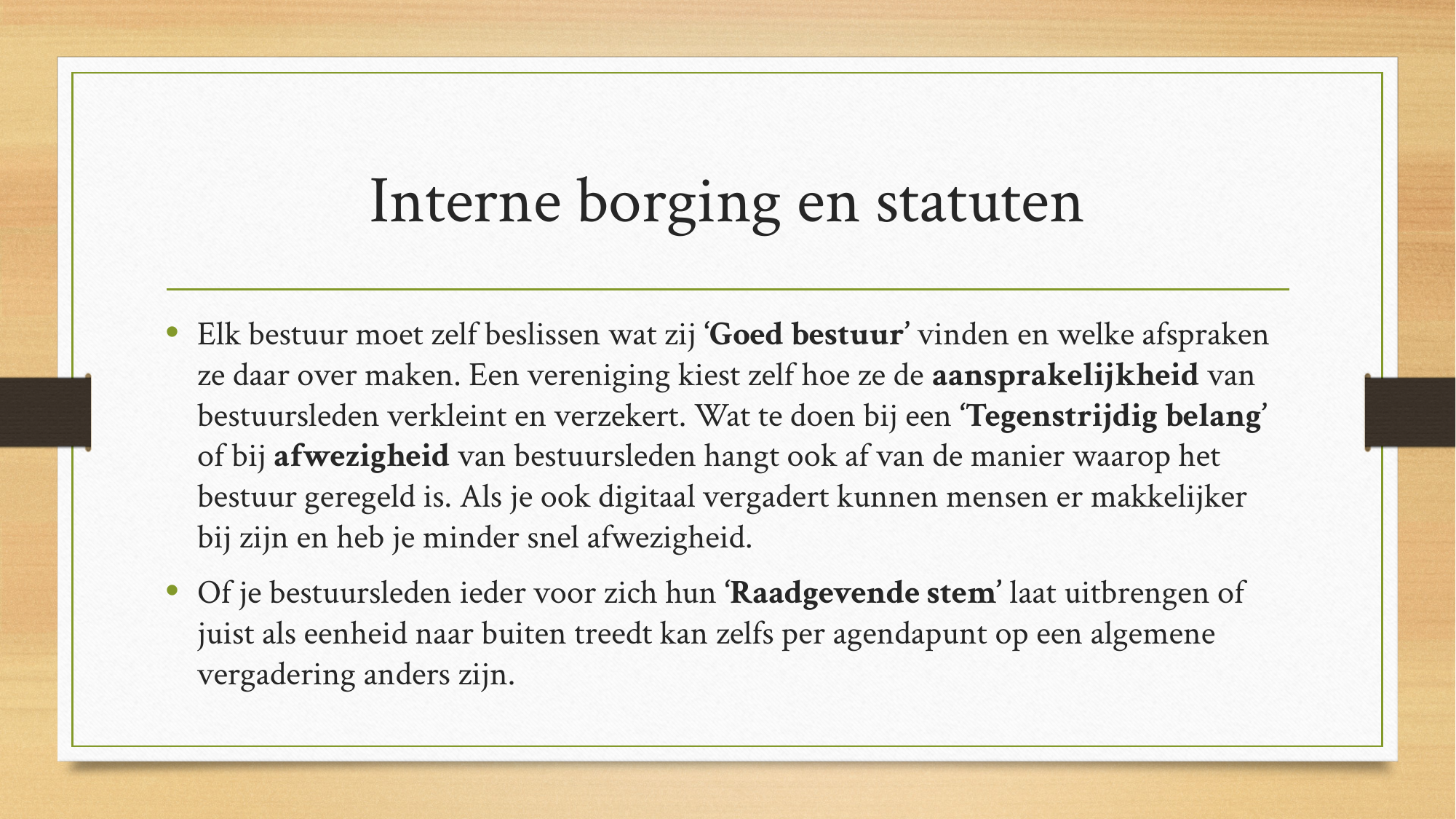

# Interne borging en statuten
Elk bestuur moet zelf beslissen wat zij ‘Goed bestuur’ vinden en welke afspraken ze daar over maken. Een vereniging kiest zelf hoe ze de aansprakelijkheid van bestuursleden verkleint en verzekert. Wat te doen bij een ‘Tegenstrijdig belang’ of bij afwezigheid van bestuursleden hangt ook af van de manier waarop het bestuur geregeld is. Als je ook digitaal vergadert kunnen mensen er makkelijker bij zijn en heb je minder snel afwezigheid.
Of je bestuursleden ieder voor zich hun ‘Raadgevende stem’ laat uitbrengen of juist als eenheid naar buiten treedt kan zelfs per agendapunt op een algemene vergadering anders zijn.